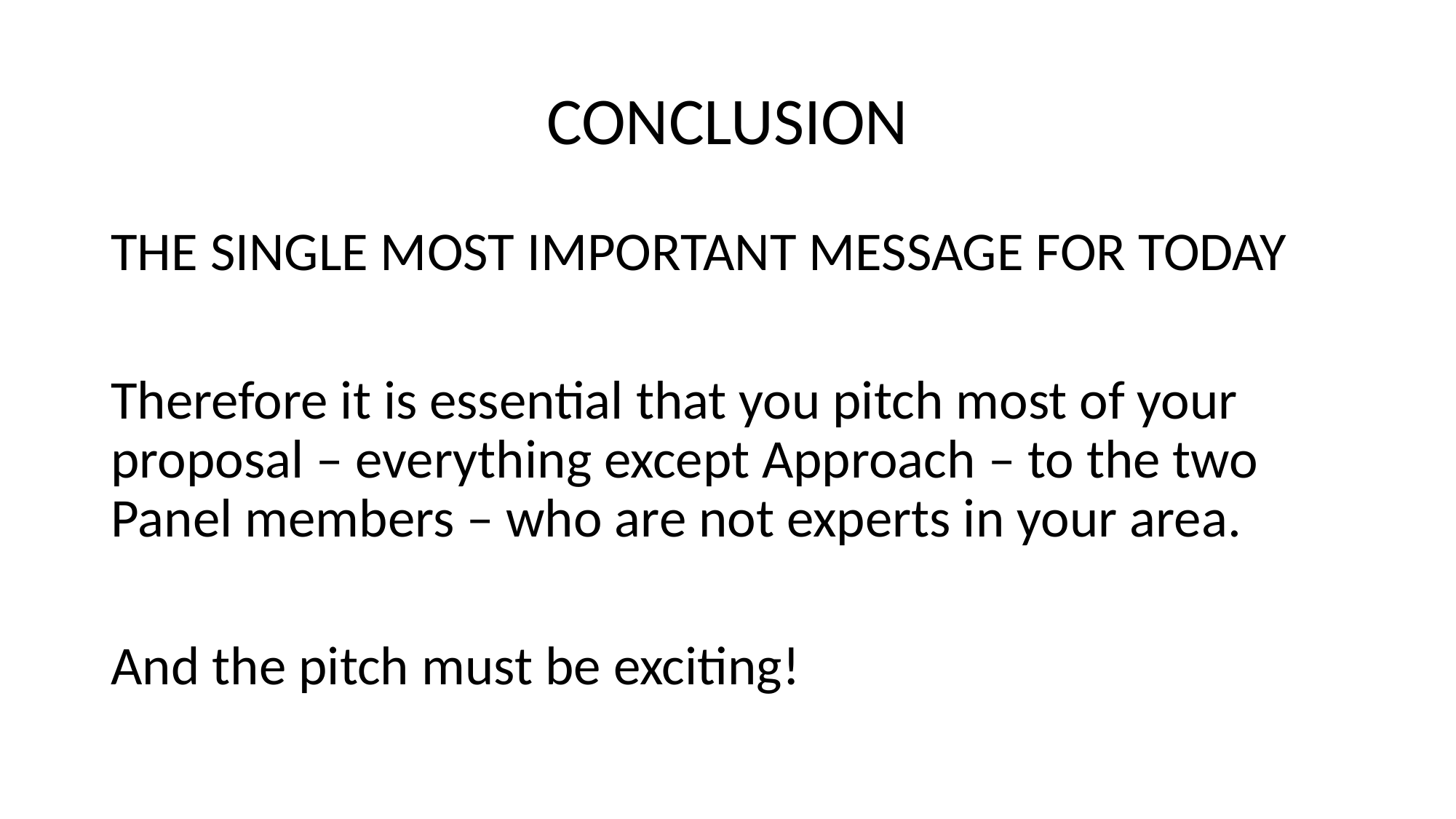

# CONCLUSION
THE SINGLE MOST IMPORTANT MESSAGE FOR TODAY

Therefore it is essential that you pitch most of your proposal – everything except Approach – to the two Panel members – who are not experts in your area.

And the pitch must be exciting!